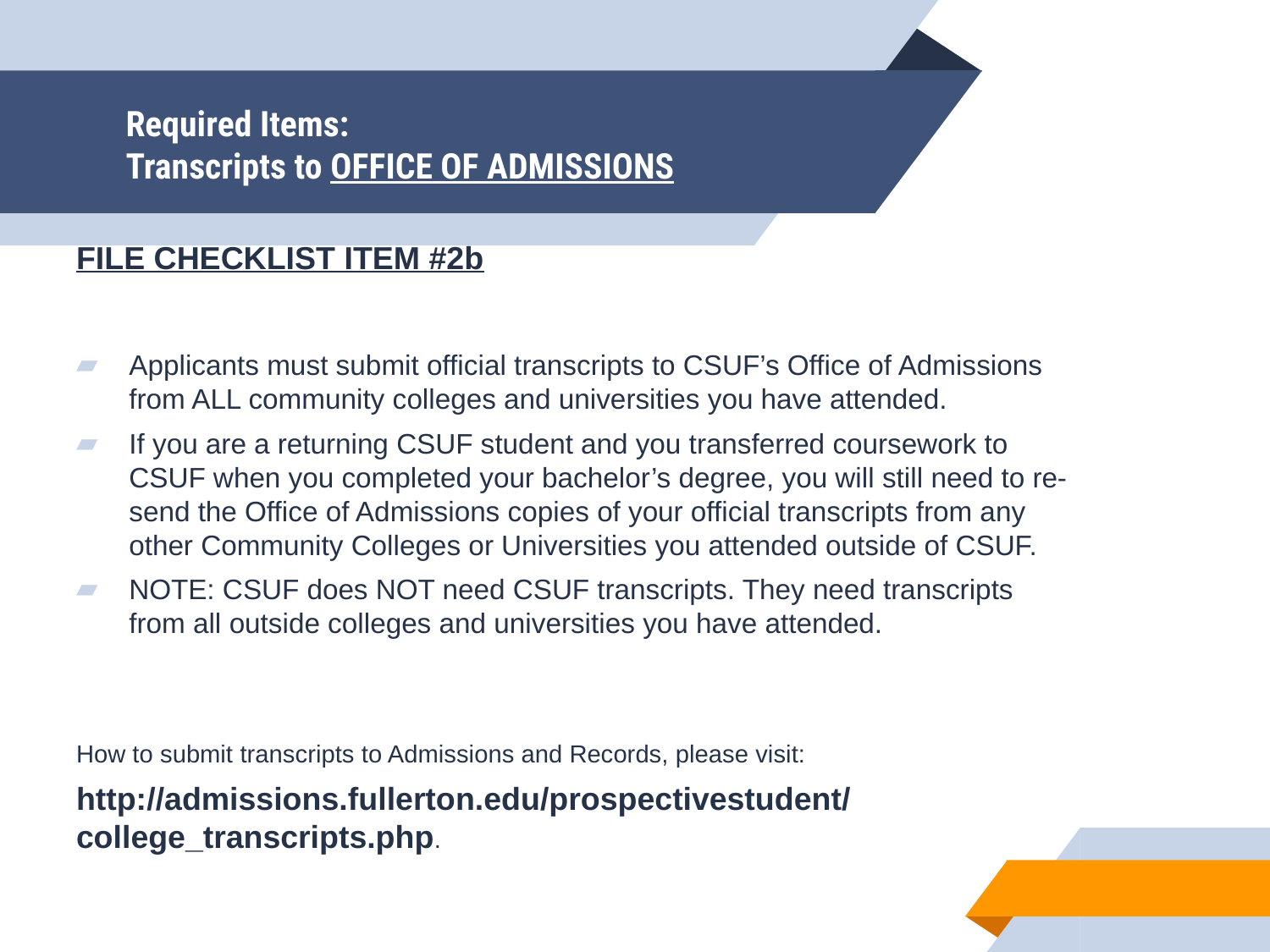

# Required Items: Transcripts to OFFICE OF ADMISSIONS
FILE CHECKLIST ITEM #2b

Applicants must submit official transcripts to CSUF’s Office of Admissions from ALL community colleges and universities you have attended.
If you are a returning CSUF student and you transferred coursework to CSUF when you completed your bachelor’s degree, you will still need to re-send the Office of Admissions copies of your official transcripts from any other Community Colleges or Universities you attended outside of CSUF.
NOTE: CSUF does NOT need CSUF transcripts. They need transcripts from all outside colleges and universities you have attended.

How to submit transcripts to Admissions and Records, please visit:
http://admissions.fullerton.edu/prospectivestudent/college_transcripts.php.